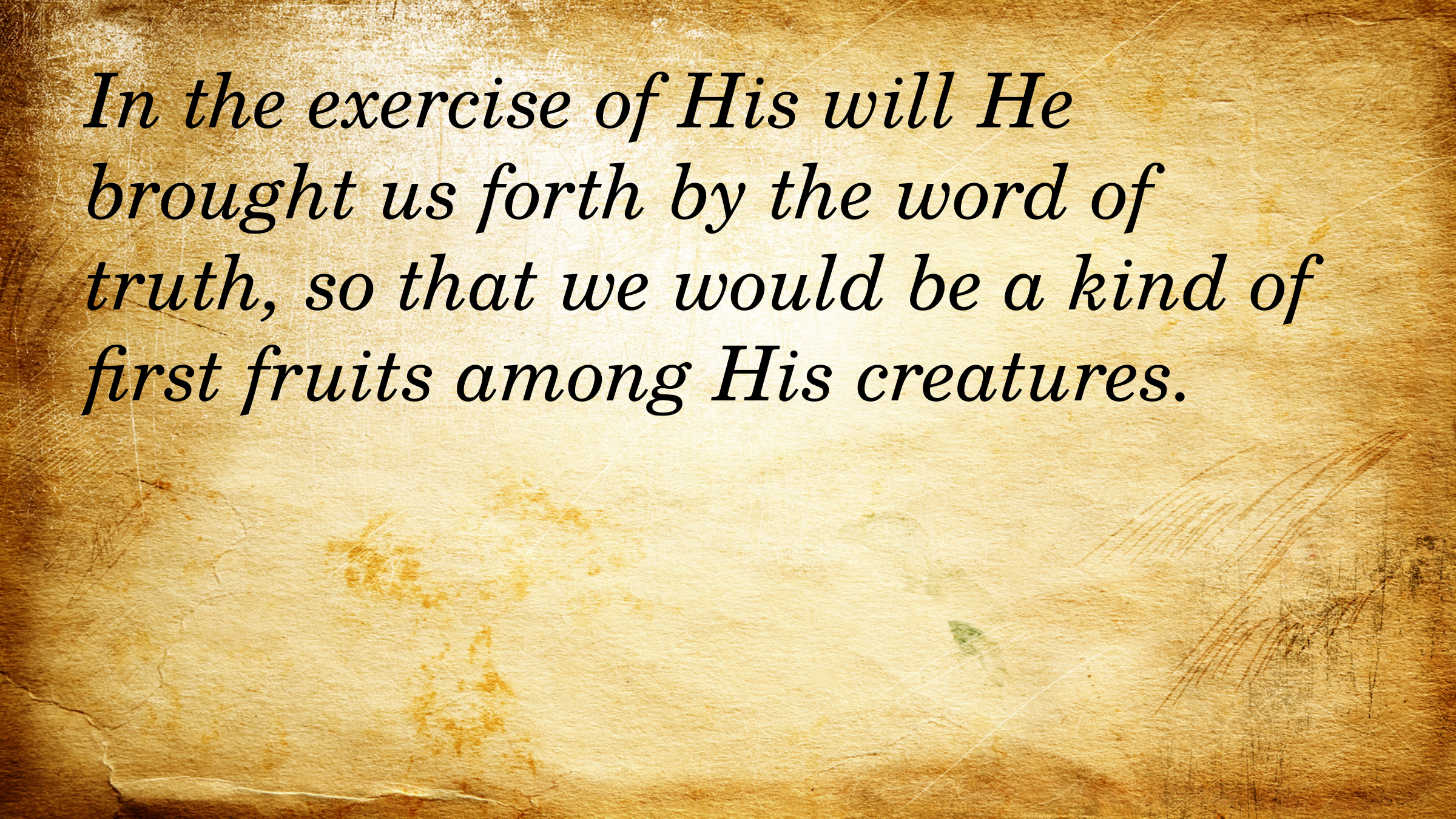

In the exercise of His will He brought us forth by the word of truth, so that we would be a kind of first fruits among His creatures.